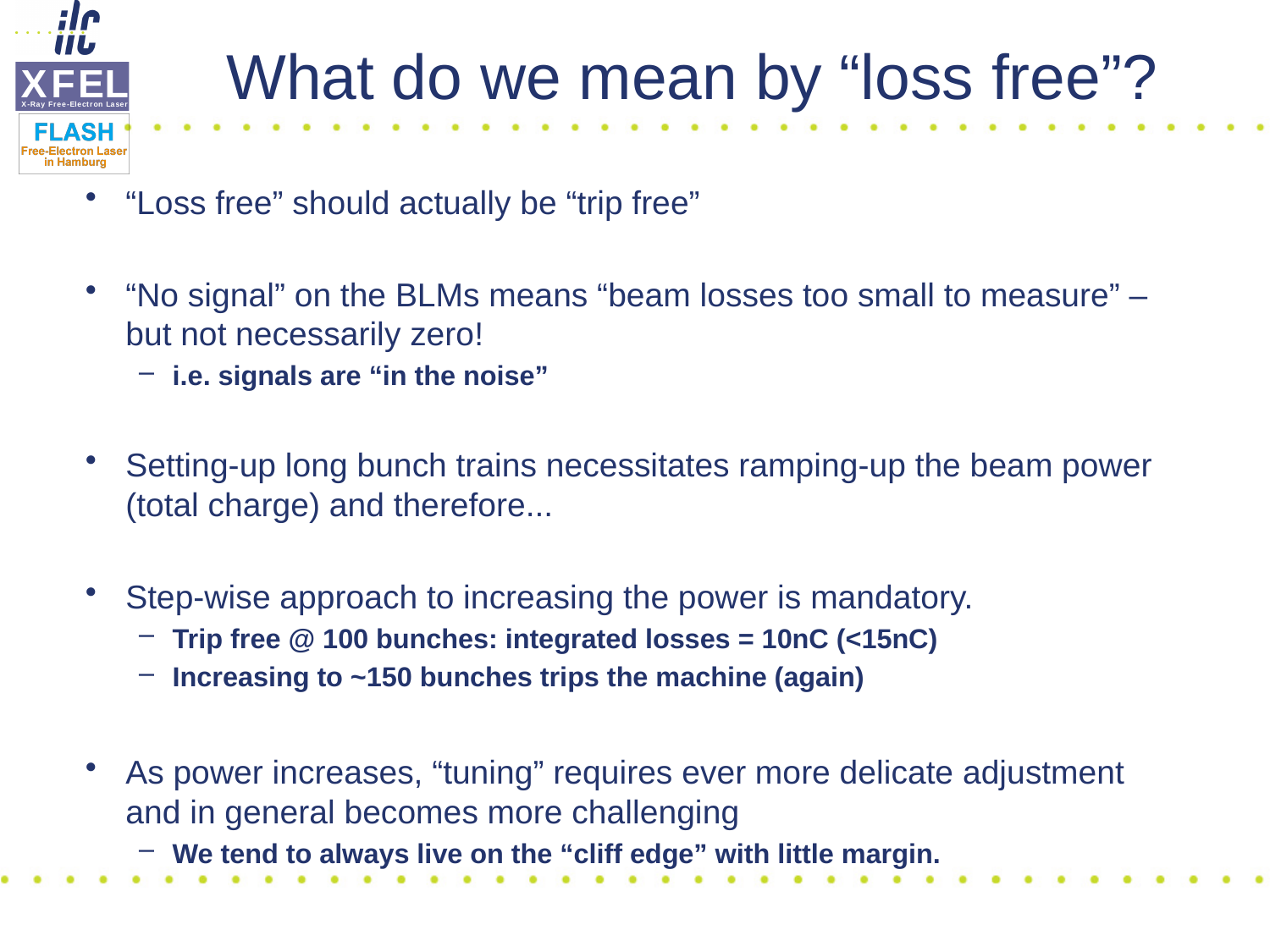

# What do we mean by “loss free”?
“Loss free” should actually be “trip free”

“No signal” on the BLMs means “beam losses too small to measure” – but not necessarily zero!
i.e. signals are “in the noise”

Setting-up long bunch trains necessitates ramping-up the beam power (total charge) and therefore...

Step-wise approach to increasing the power is mandatory.
Trip free @ 100 bunches: integrated losses = 10nC (<15nC)
Increasing to ~150 bunches trips the machine (again)

As power increases, “tuning” requires ever more delicate adjustment and in general becomes more challenging
We tend to always live on the “cliff edge” with little margin.